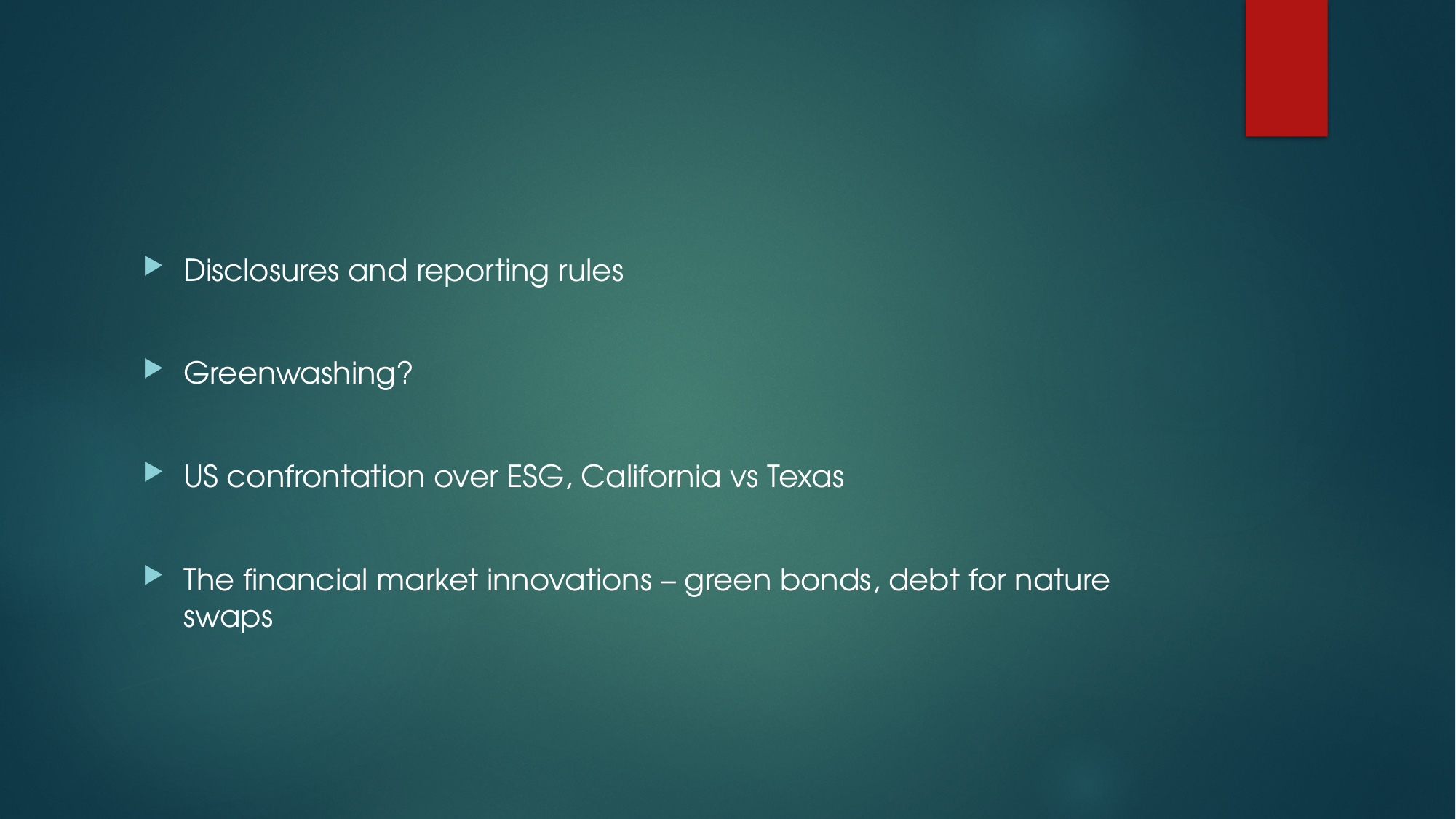

#
Disclosures and reporting rules

Greenwashing?

US confrontation over ESG, California vs Texas

The financial market innovations – green bonds, debt for nature swaps